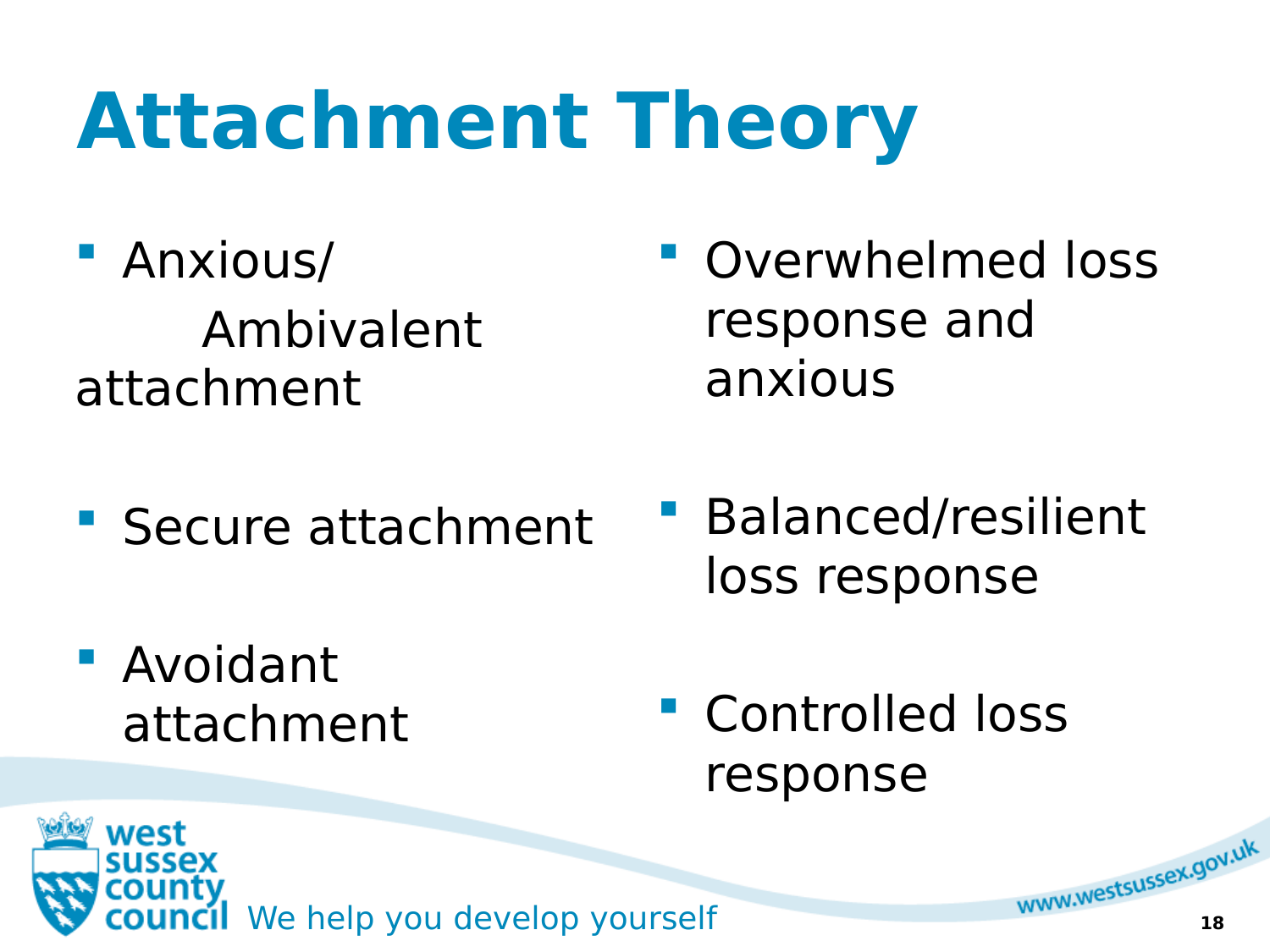

# Attachment Theory
Anxious/
	Ambivalent 	attachment

Secure attachment

Avoidant attachment
Overwhelmed loss response and anxious

Balanced/resilient loss response

Controlled loss response
18